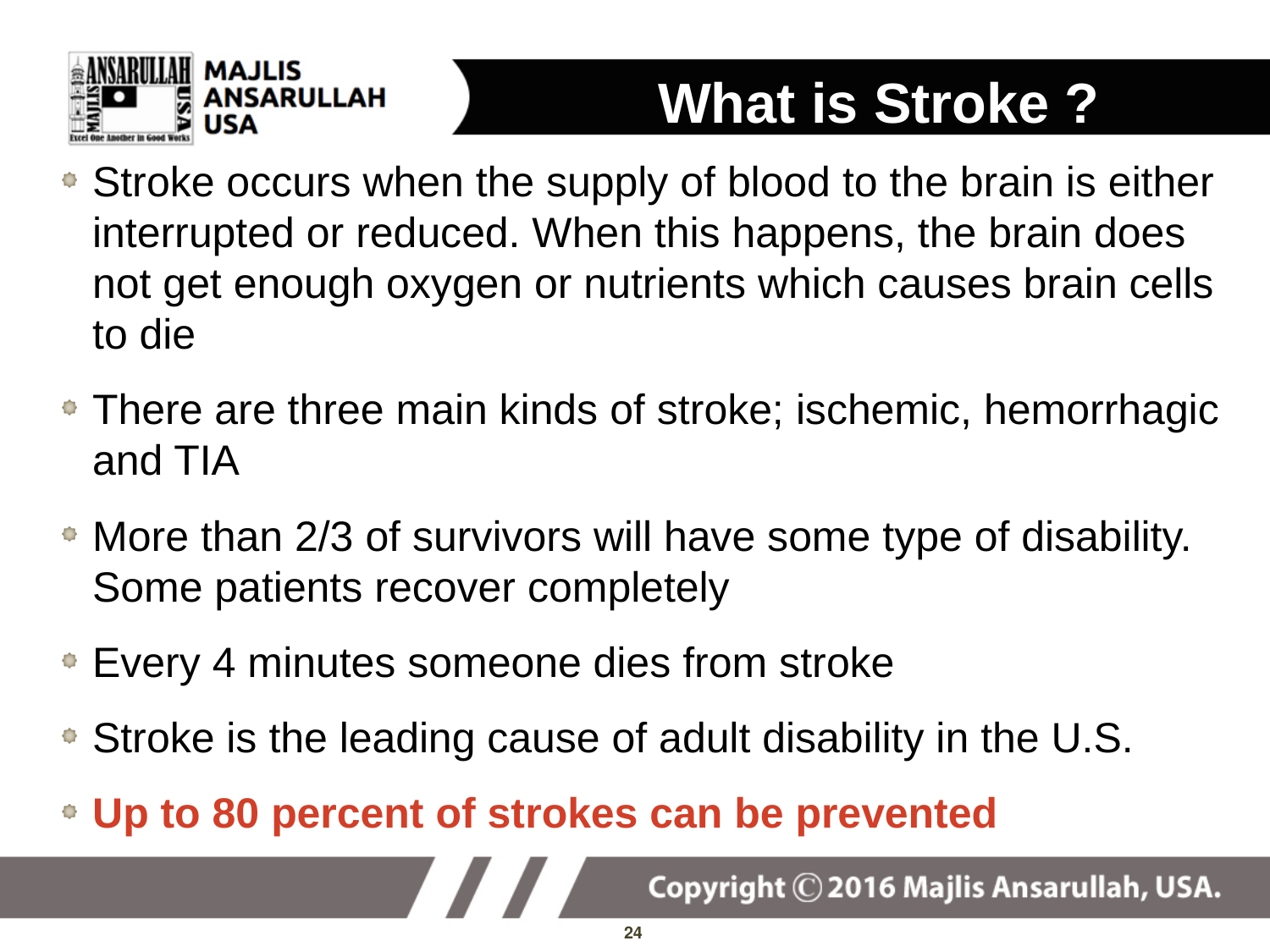

# What is Stroke ?
Stroke occurs when the supply of blood to the brain is either interrupted or reduced. When this happens, the brain does not get enough oxygen or nutrients which causes brain cells to die
There are three main kinds of stroke; ischemic, hemorrhagic and TIA
More than 2/3 of survivors will have some type of disability. Some patients recover completely
Every 4 minutes someone dies from stroke
Stroke is the leading cause of adult disability in the U.S.
Up to 80 percent of strokes can be prevented
24